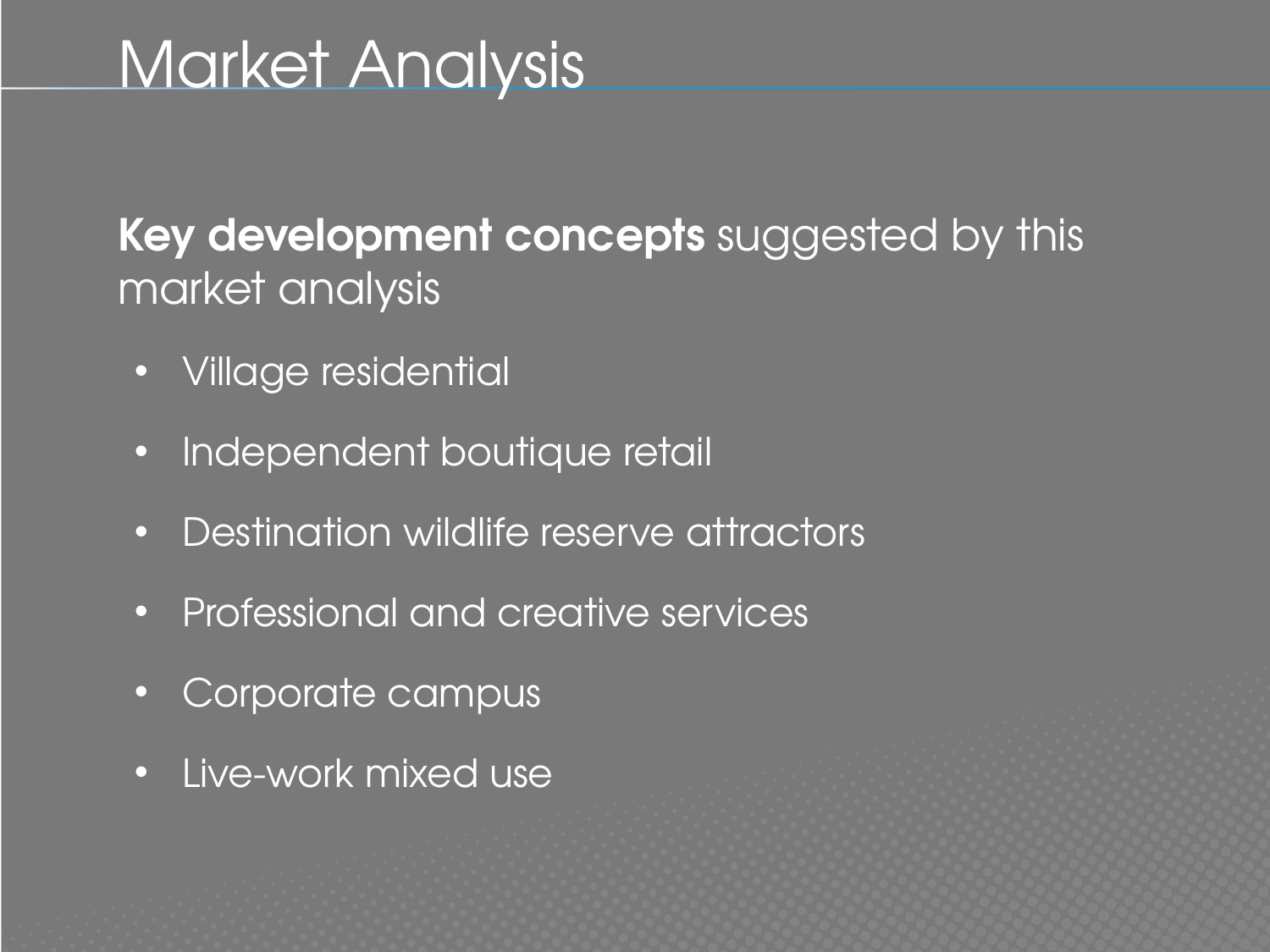

# Market Analysis
Key development concepts suggested by this market analysis
Village residential
Independent boutique retail
Destination wildlife reserve attractors
Professional and creative services
Corporate campus
Live-work mixed use